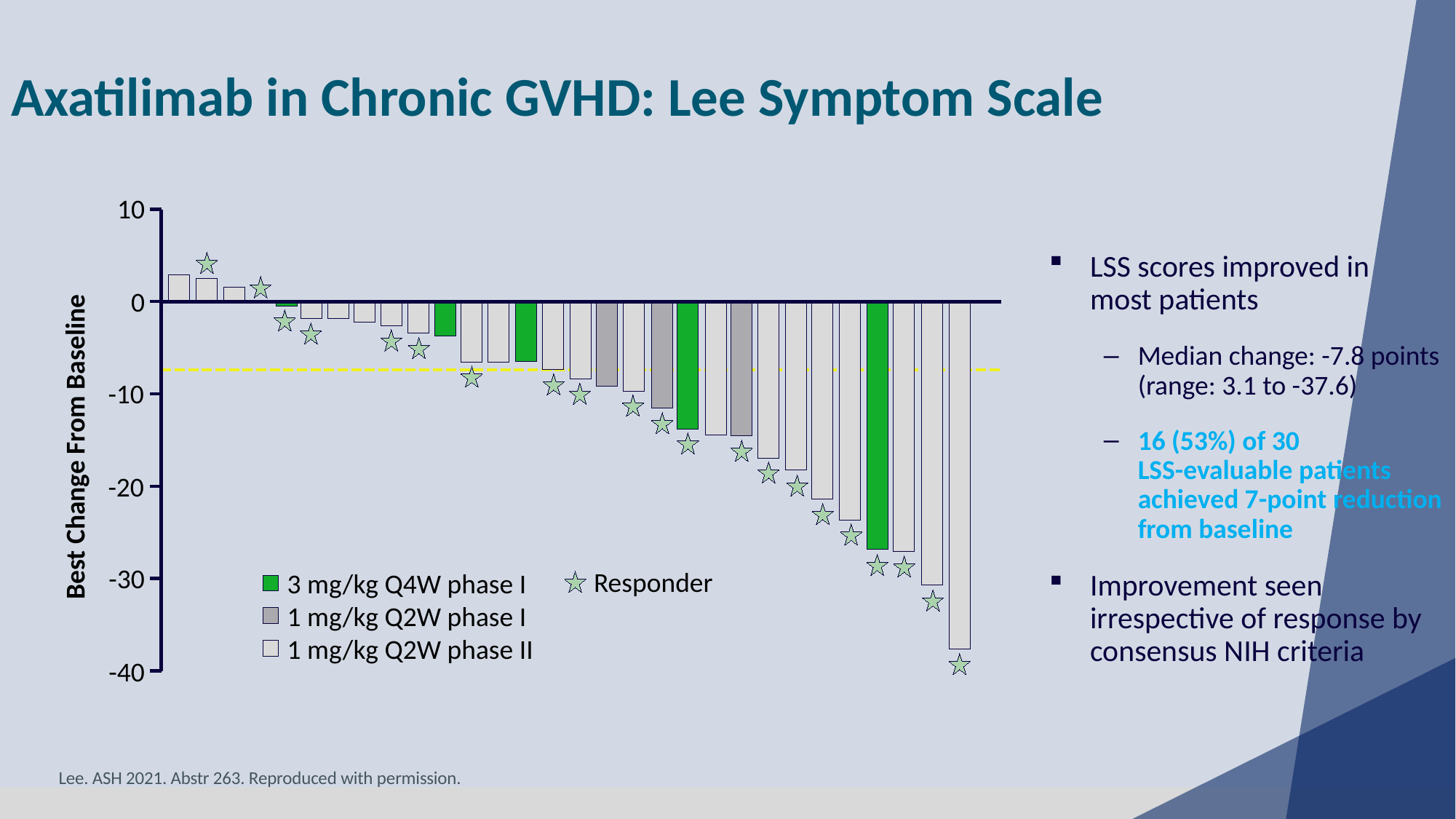

Axatilimab in Chronic GVHD: Lee Symptom Scale
10
LSS scores improved in
most patients
Median change: -7.8 points (range: 3.1 to -37.6)
16 (53%) of 30
LSS-evaluable patients achieved 7-point reduction from baseline
Improvement seen irrespective of response by consensus NIH criteria

0

-10

Best Change From Baseline

-20

-30

Responder
3 mg/kg Q4W phase I
1 mg/kg Q2W phase I
1 mg/kg Q2W phase II

-40

Lee. ASH 2021. Abstr 263. Reproduced with permission.